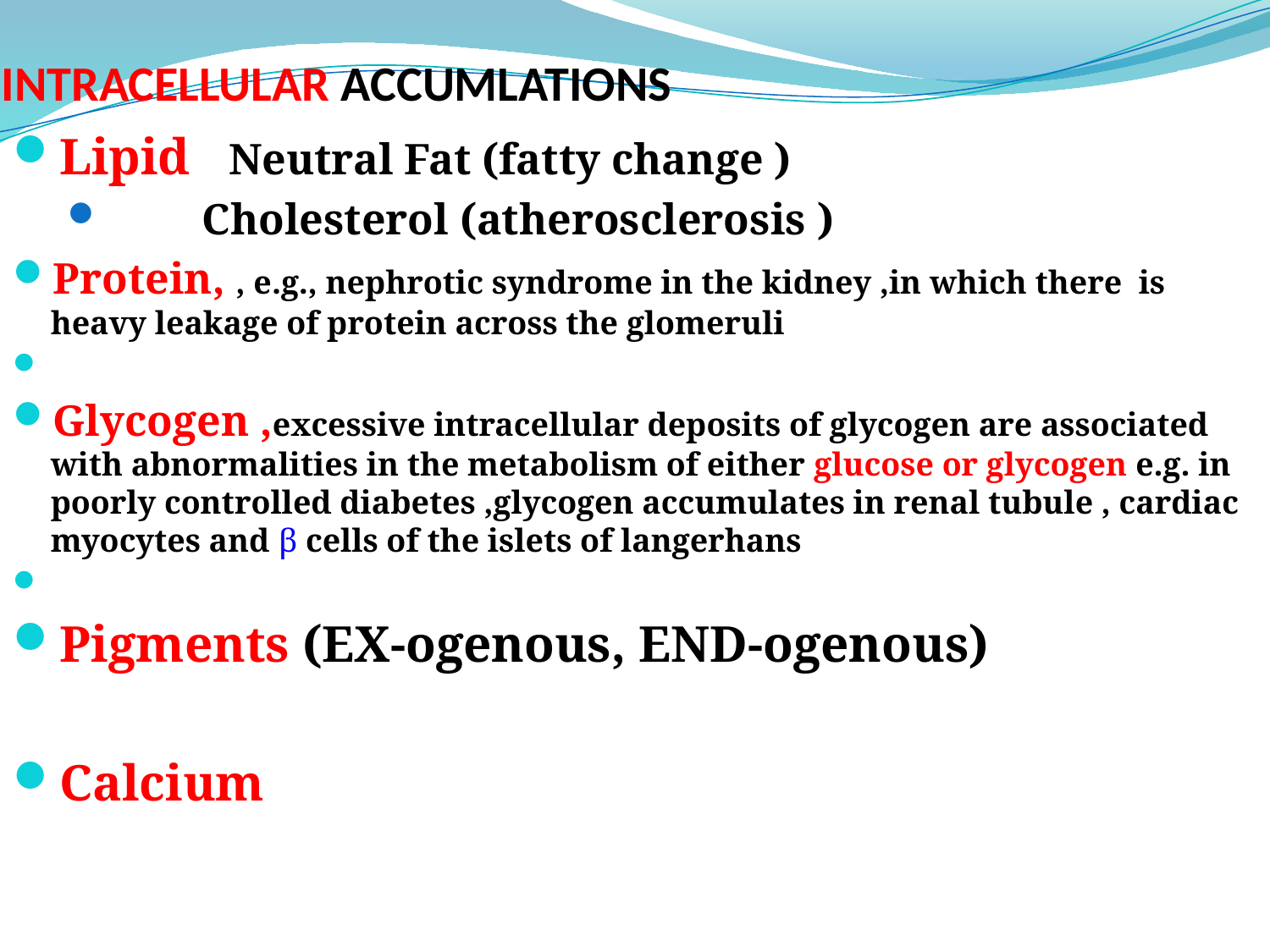

# INTRACELLULAR ACCUMLATIONS
Lipid   Neutral Fat (fatty change )
         Cholesterol (atherosclerosis )
Protein, , e.g., nephrotic syndrome in the kidney ,in which there  is heavy leakage of protein across the glomeruli

Glycogen ,excessive intracellular deposits of glycogen are associated with abnormalities in the metabolism of either glucose or glycogen e.g. in poorly controlled diabetes ,glycogen accumulates in renal tubule , cardiac myocytes and β cells of the islets of langerhans

Pigments (EX-ogenous, END-ogenous)

Calcium